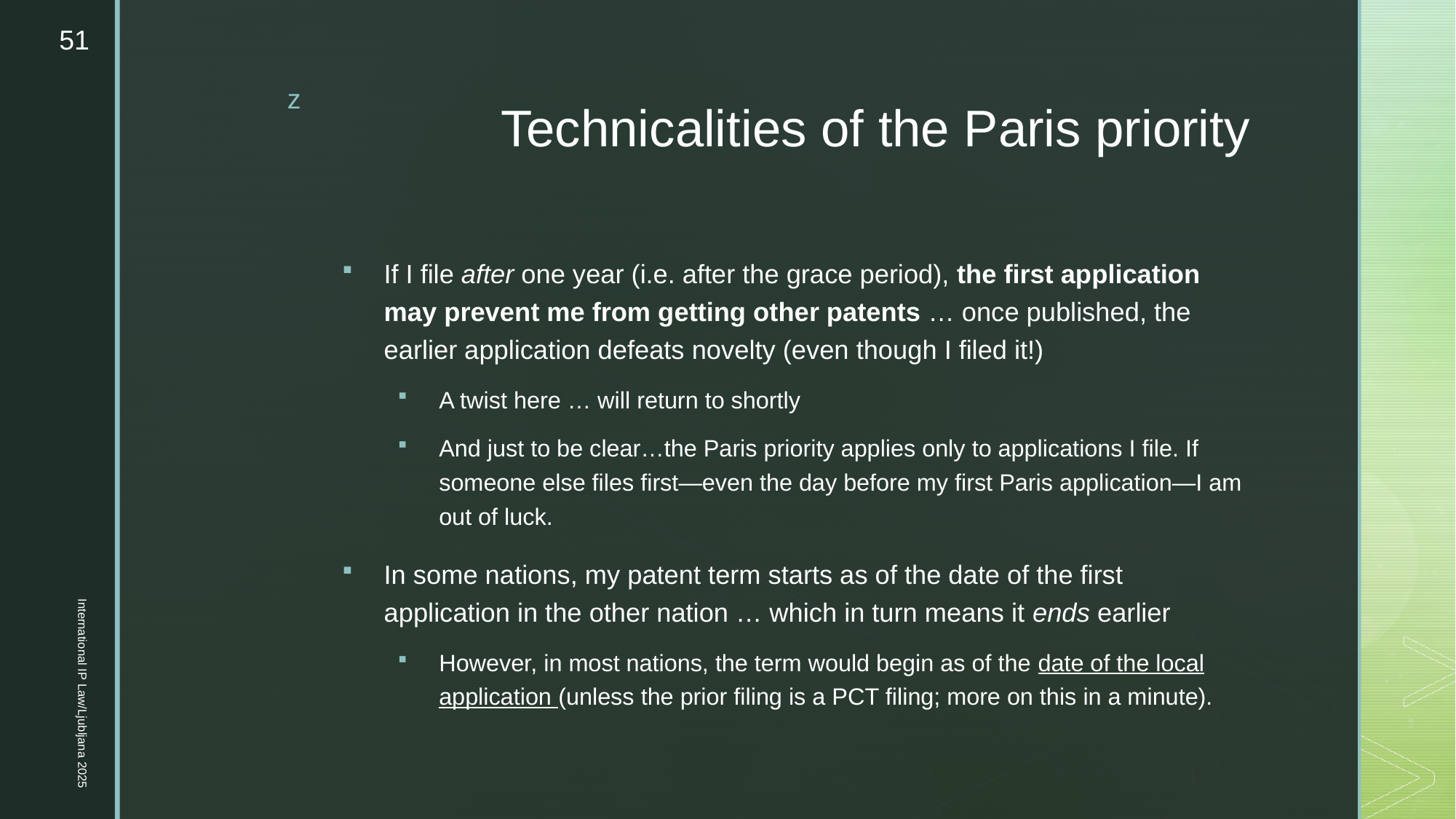

51
# Technicalities of the Paris priority
If I file after one year (i.e. after the grace period), the first application may prevent me from getting other patents … once published, the earlier application defeats novelty (even though I filed it!)
A twist here … will return to shortly
And just to be clear…the Paris priority applies only to applications I file. If someone else files first—even the day before my first Paris application—I am out of luck.
In some nations, my patent term starts as of the date of the first application in the other nation … which in turn means it ends earlier
However, in most nations, the term would begin as of the date of the local application (unless the prior filing is a PCT filing; more on this in a minute).

International IP Law/Ljubljana 2025